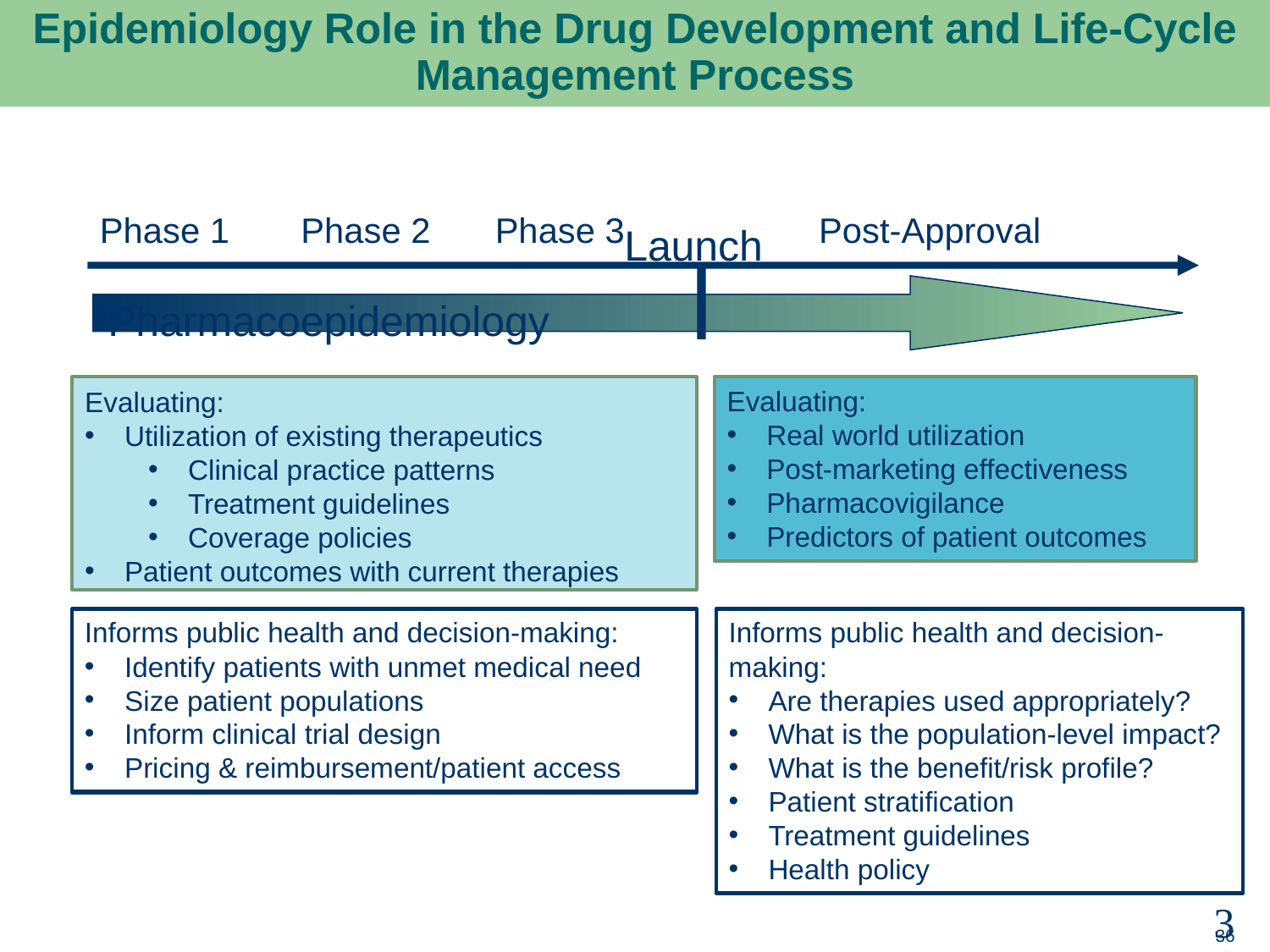

# Epidemiology Role in the Drug Development and Life-Cycle Management Process
Phase 1
Phase 2
Phase 3
Post-Approval
Launch

Pharmacoepidemiology

Evaluating:
Real world utilization
Post-marketing effectiveness
Pharmacovigilance
Predictors of patient outcomes

Evaluating:
Utilization of existing therapeutics
Clinical practice patterns
Treatment guidelines
Coverage policies
Patient outcomes with current therapies
Informs public health and decision-making:
Are therapies used appropriately?
What is the population-level impact?
What is the benefit/risk profile?
Patient stratification
Treatment guidelines
Health policy

Informs public health and decision-making:
Identify patients with unmet medical need
Size patient populations
Inform clinical trial design
Pricing & reimbursement/patient access

36